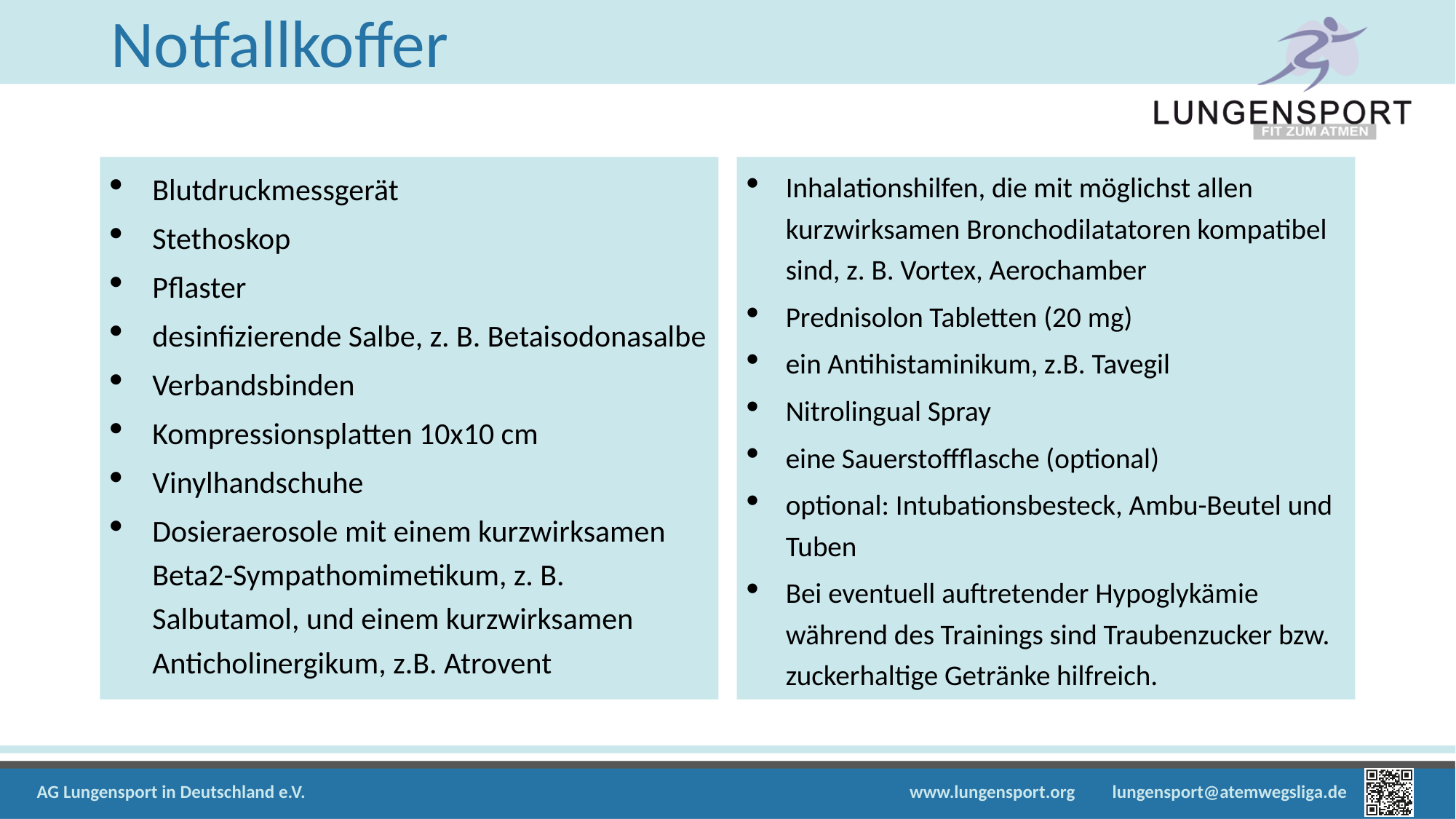

# Notfallkoffer
Blutdruckmessgerät
Stethoskop
Pflaster
desinfizierende Salbe, z. B. Betaisodonasalbe
Verbandsbinden
Kompressionsplatten 10x10 cm
Vinylhandschuhe
Dosieraerosole mit einem kurzwirksamen Beta2-Sympathomimetikum, z. B. Salbutamol, und einem kurzwirksamen Anticholinergikum, z.B. Atrovent

Inhalationshilfen, die mit möglichst allen kurzwirksamen Bronchodilatato­ren kompatibel sind, z. B. Vortex, Aerochamber
Prednisolon Tabletten (20 mg)
ein Antihistaminikum, z.B. Tavegil
Nitrolingual Spray
eine Sauerstoffflasche (optional)
optional: Intubationsbesteck, Ambu-Beutel und Tuben
Bei eventuell auftretender Hypoglykämie während des Trainings sind Trauben­zucker bzw. zuckerhaltige Getränke hilfreich.